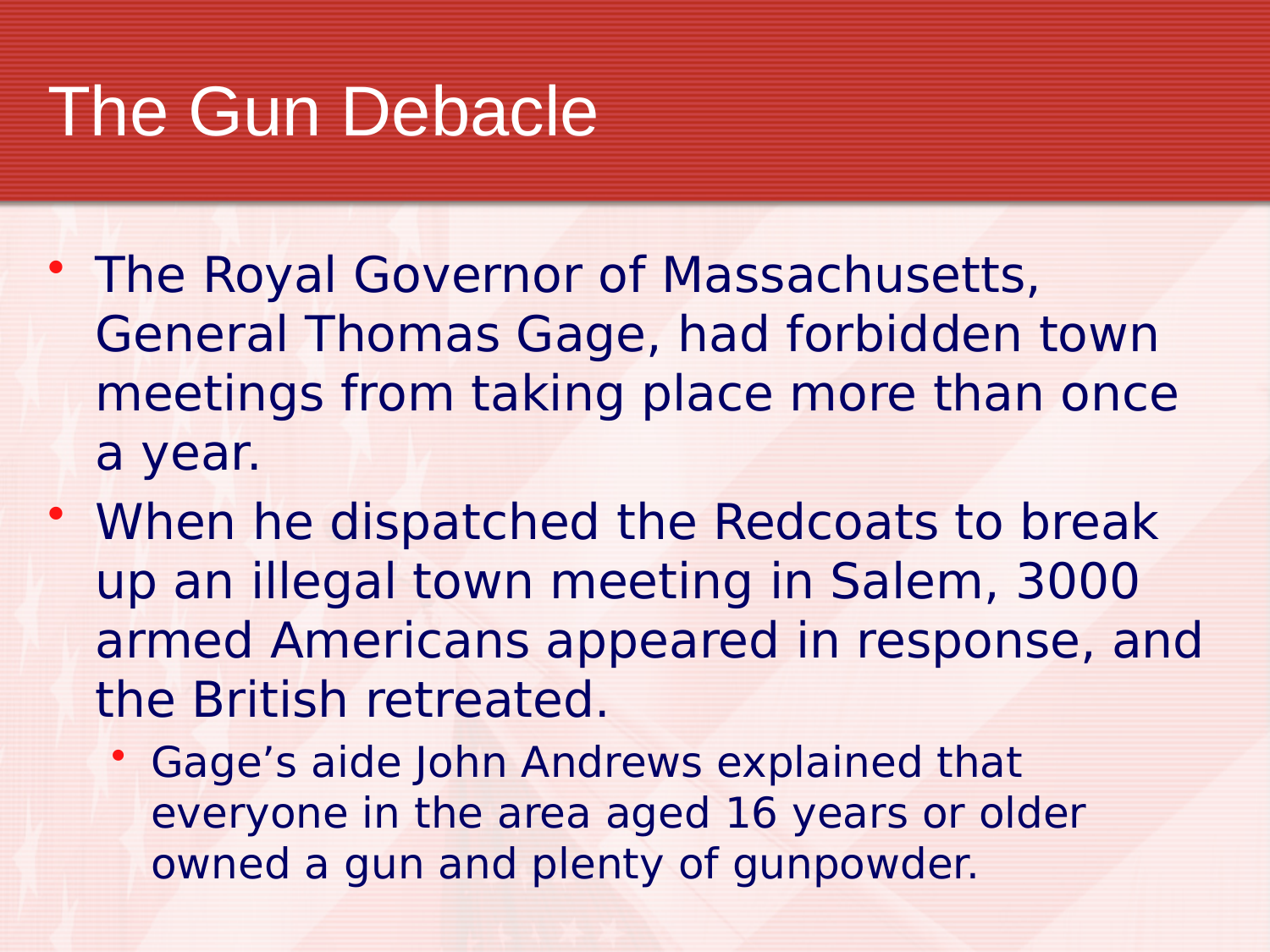

# The Gun Debacle
The Royal Governor of Massachusetts, General Thomas Gage, had forbidden town meetings from taking place more than once a year.
When he dispatched the Redcoats to break up an illegal town meeting in Salem, 3000 armed Americans appeared in response, and the British retreated.
Gage’s aide John Andrews explained that everyone in the area aged 16 years or older owned a gun and plenty of gunpowder.